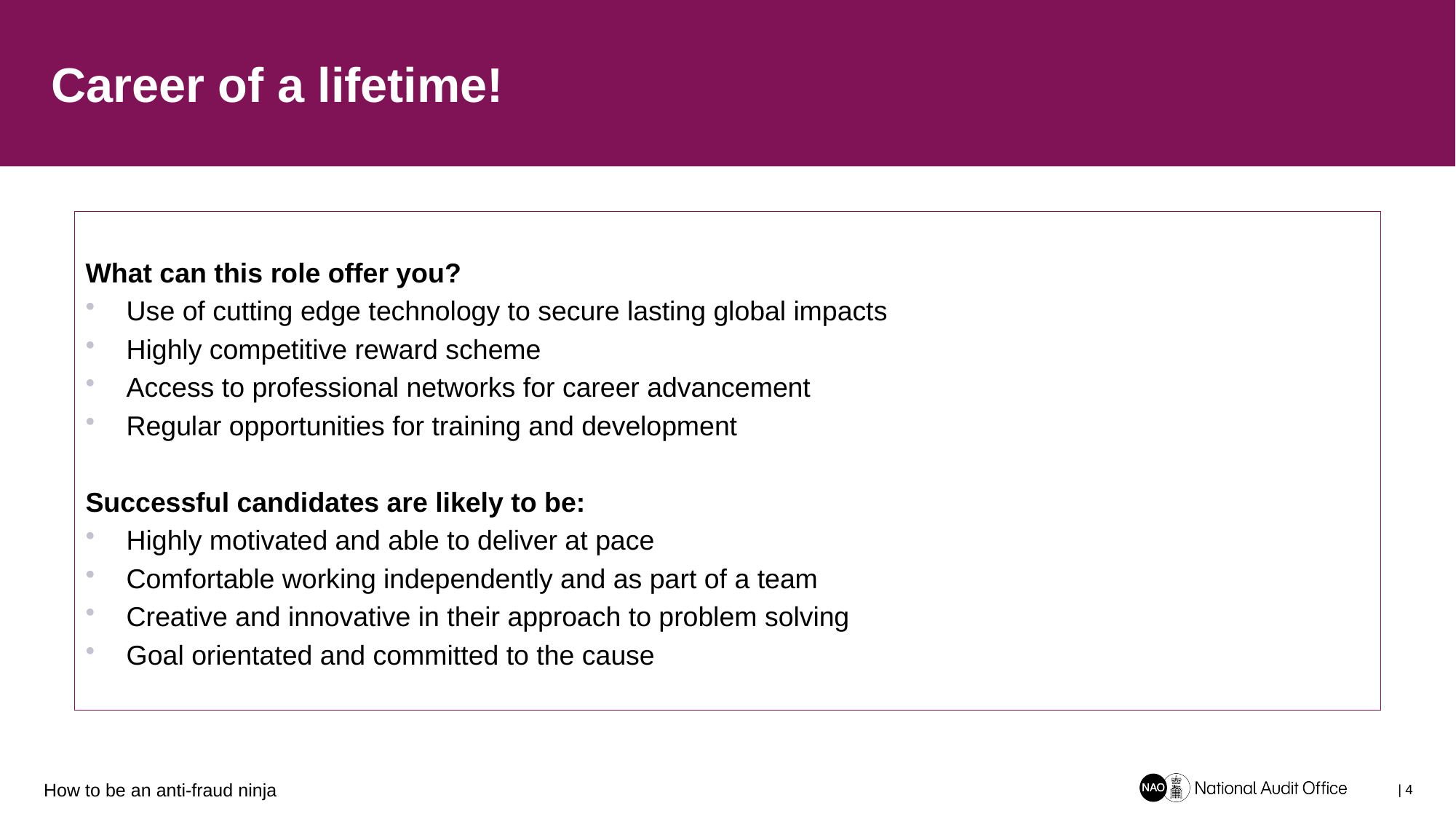

Career of a lifetime!

What can this role offer you?
Use of cutting edge technology to secure lasting global impacts
Highly competitive reward scheme
Access to professional networks for career advancement
Regular opportunities for training and development

Successful candidates are likely to be:
Highly motivated and able to deliver at pace
Comfortable working independently and as part of a team
Creative and innovative in their approach to problem solving
Goal orientated and committed to the cause